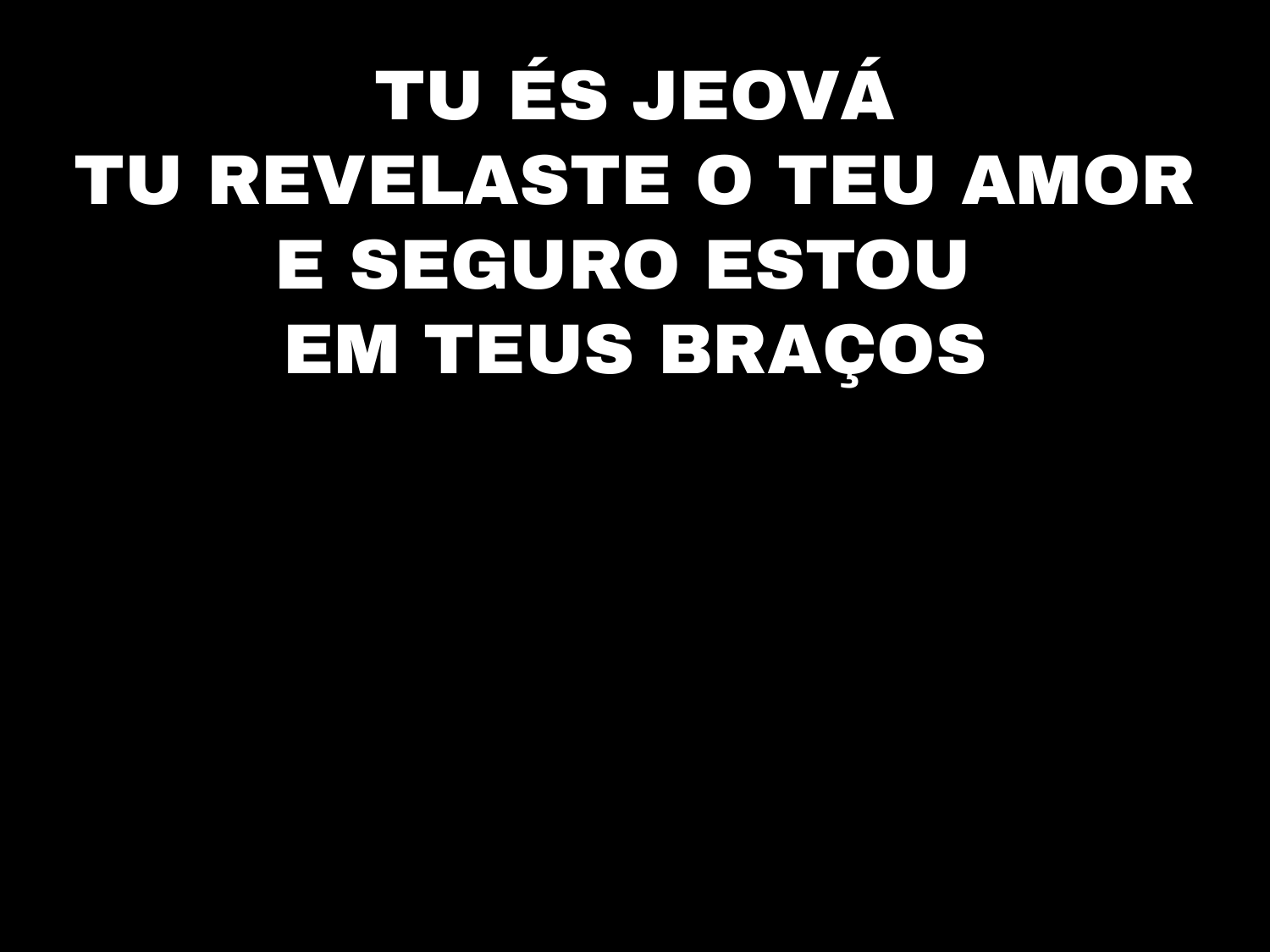

# TU ÉS JEOVÁ TU REVELASTE O TEU AMOR E SEGURO ESTOU EM TEUS BRAÇOS